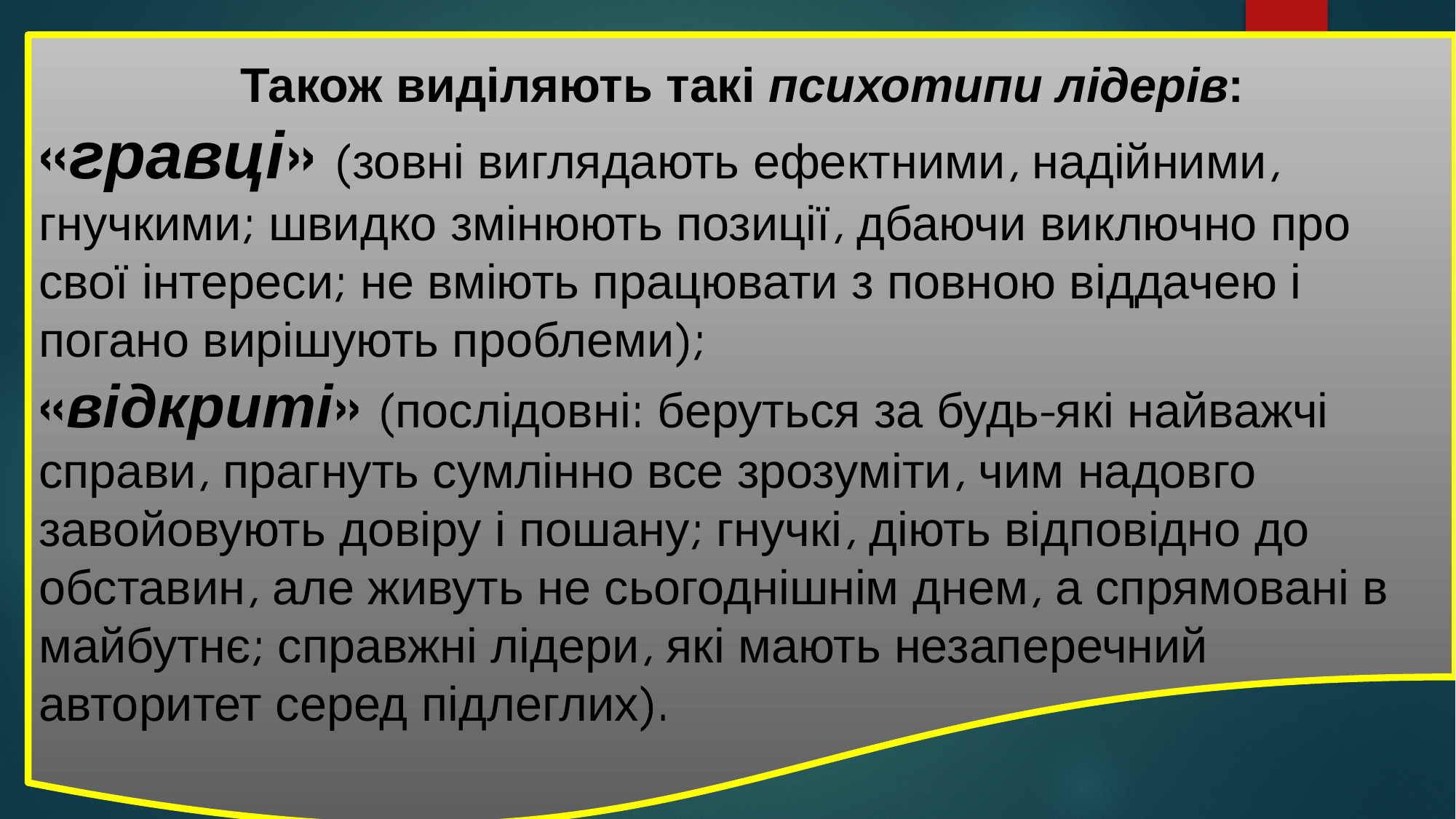

Також виділяють такі психотипи лідерів:
«гравці» (зовні виглядають ефектними, надійними, гнучкими; швидко змінюють позиції, дбаючи виключно про свої інтереси; не вміють працювати з повною віддачею і погано вирішують проблеми);
«відкриті» (послідовні: беруться за будь-які найважчі справи, прагнуть сумлінно все зрозуміти, чим надовго завойовують довіру і пошану; гнучкі, діють відповідно до обставин, але живуть не сьогоднішнім днем, а спрямовані в майбутнє; справжні лідери, які мають незаперечний авторитет серед підлеглих).